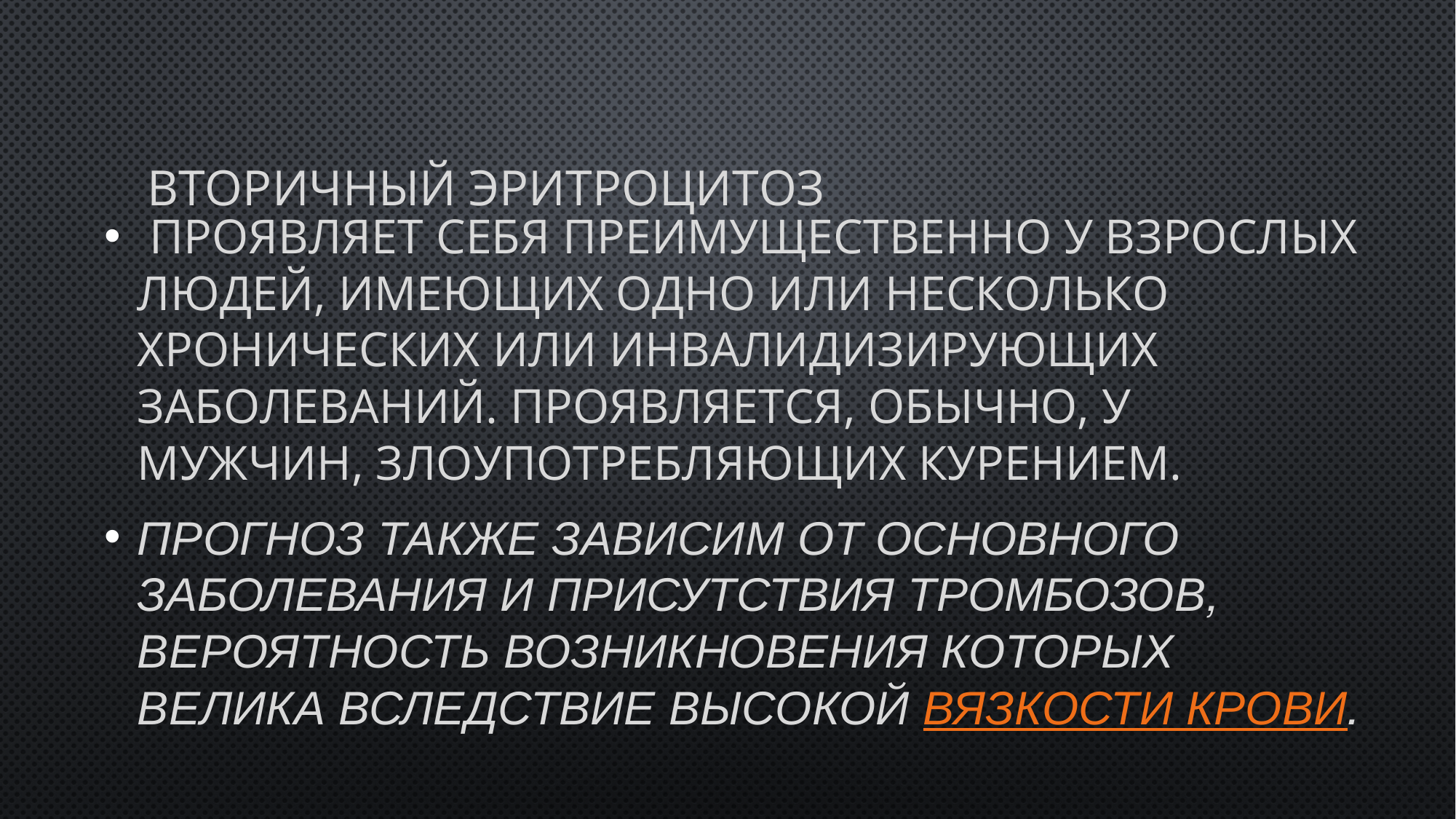

# Вторичный эритроцитоЗ
 Проявляет себя преимущественно у взрослых людей, имеющих одно или несколько хронических или инвалидизирующих заболеваний. Проявляется, обычно, у мужчин, злоупотребляющих курением.
Прогноз также зависим от основного заболевания и присутствия тромбозов, вероятность возникновения которых велика вследствие высокой вязкости крови.